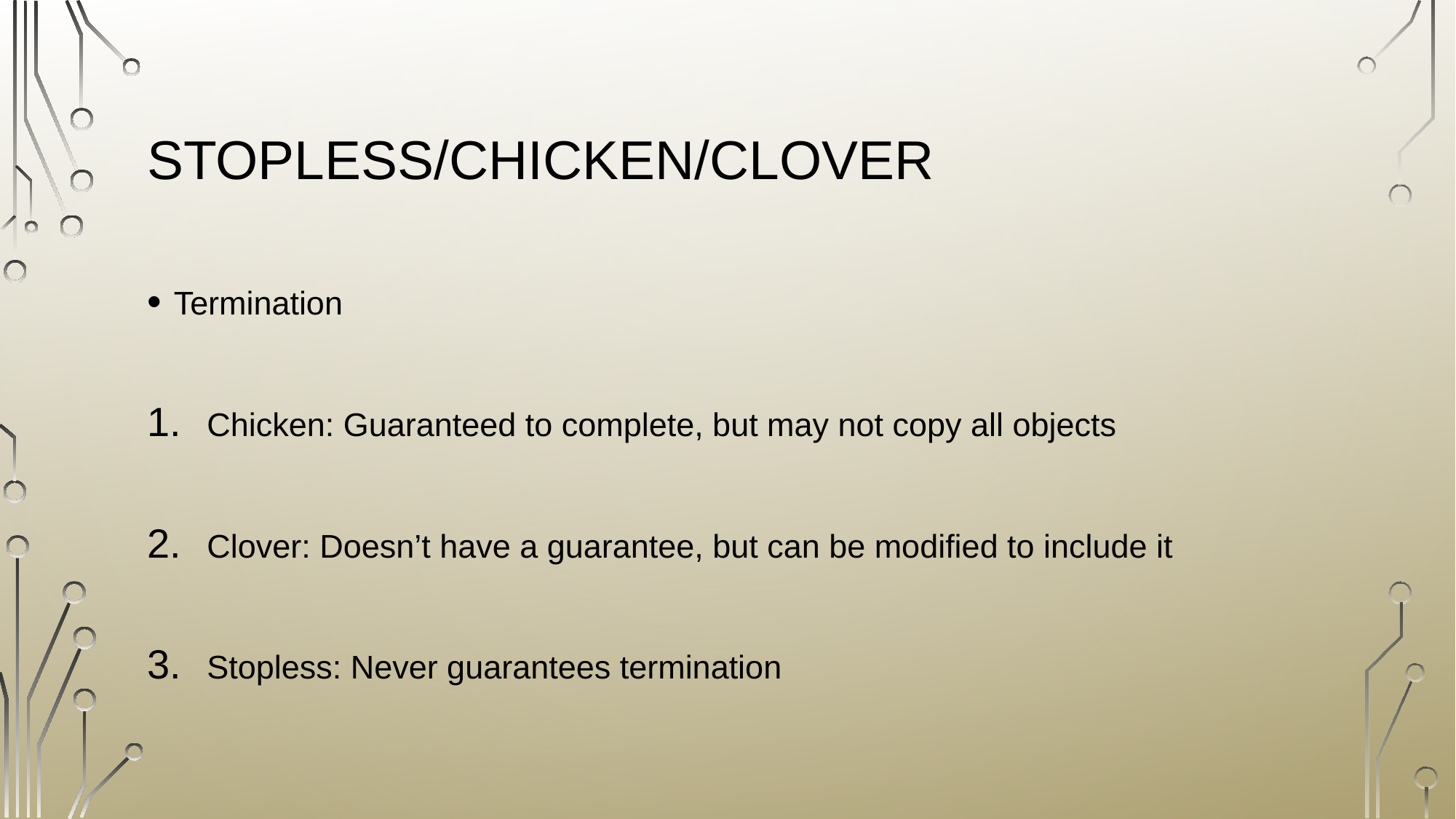

# Stopless/Chicken/Clover
Termination

Chicken: Guaranteed to complete, but may not copy all objects

Clover: Doesn’t have a guarantee, but can be modified to include it

Stopless: Never guarantees termination